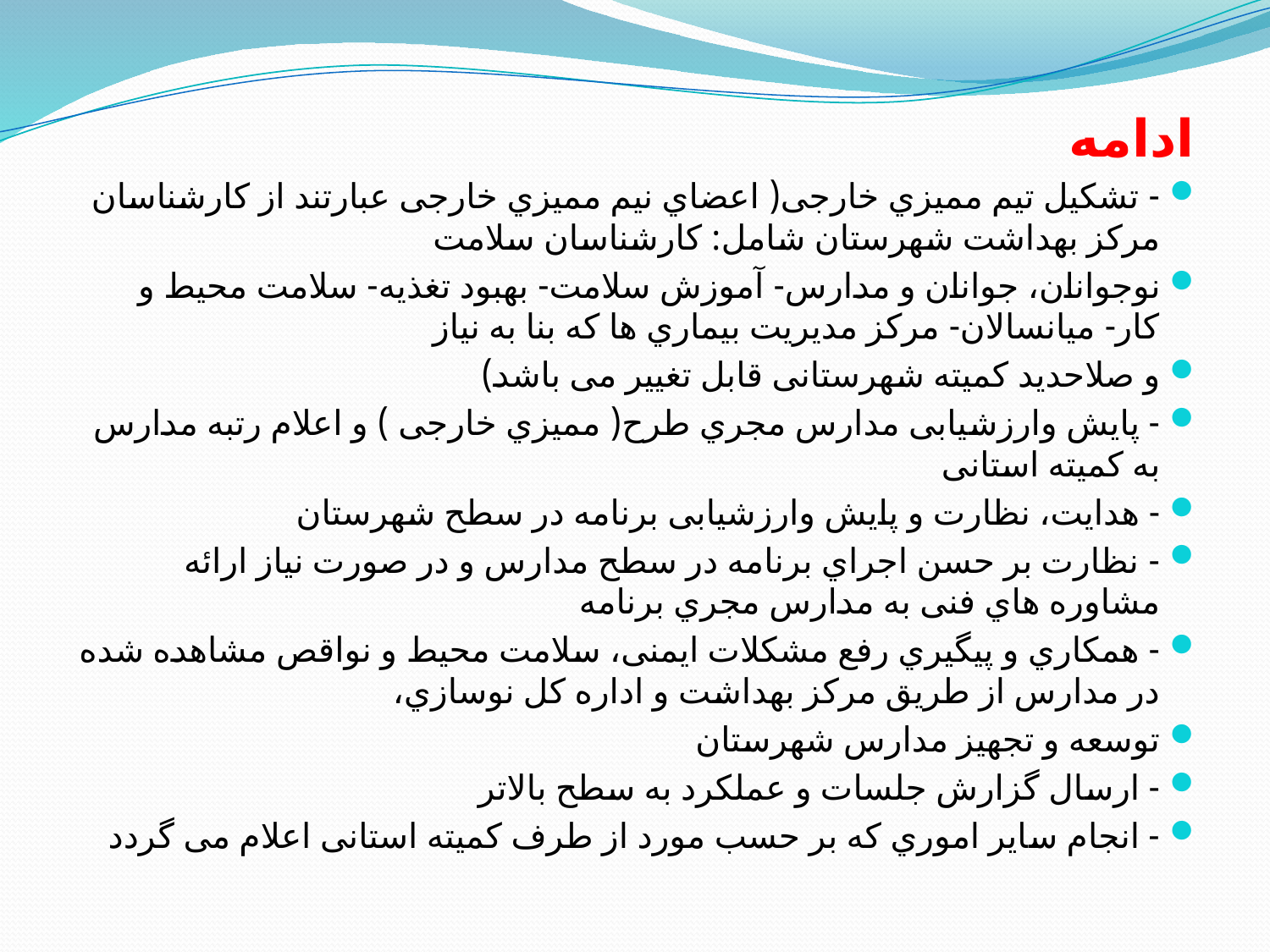

#
ادامه
- تشکیل تیم ممیزي خارجی( اعضاي نیم ممیزي خارجی عبارتند از کارشناسان مرکز بهداشت شهرستان شامل: کارشناسان سلامت
نوجوانان، جوانان و مدارس- آموزش سلامت- بهبود تغذیه- سلامت محیط و کار- میانسالان- مرکز مدیریت بیماري ها که بنا به نیاز
و صلاحدید کمیته شهرستانی قابل تغییر می باشد)
- پایش وارزشیابی مدارس مجري طرح( ممیزي خارجی ) و اعلام رتبه مدارس به کمیته استانی
- هدایت، نظارت و پایش وارزشیابی برنامه در سطح شهرستان
- نظارت بر حسن اجراي برنامه در سطح مدارس و در صورت نیاز ارائه مشاوره هاي فنی به مدارس مجري برنامه
- همکاري و پیگیري رفع مشکلات ایمنی، سلامت محیط و نواقص مشاهده شده در مدارس از طریق مرکز بهداشت و اداره کل نوسازي،
توسعه و تجهیز مدارس شهرستان
- ارسال گزارش جلسات و عملکرد به سطح بالاتر
- انجام سایر اموري که بر حسب مورد از طرف کمیته استانی اعلام می گردد